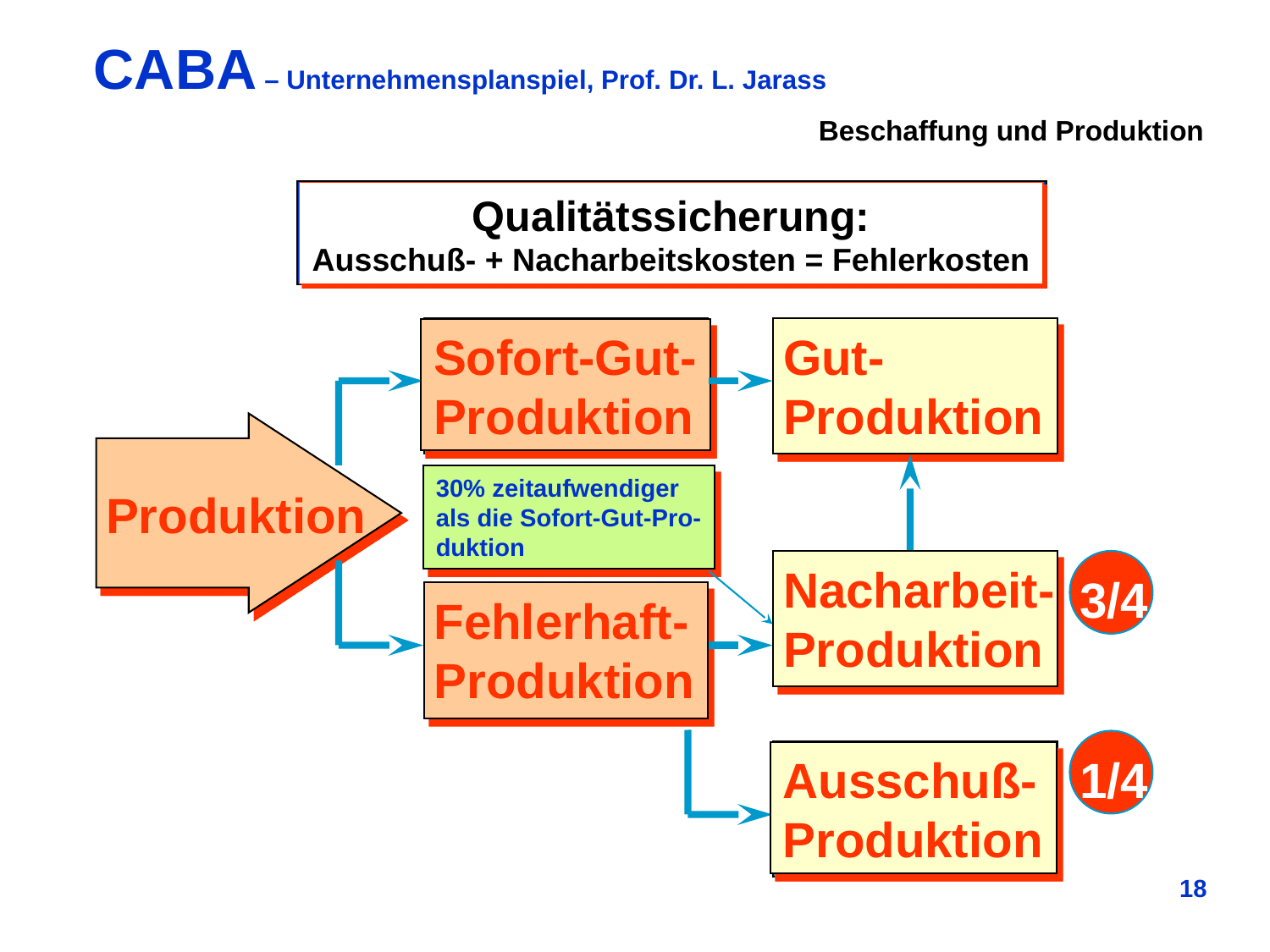

Beschaffung und Produktion

Qualitätssicherung:
Ausschuß- + Nacharbeitskosten = Fehlerkosten

Sofort-Gut-
Produktion

Gut-
Produktion

Produktion

30% zeitaufwendiger
als die Sofort-Gut-Pro-
duktion

Nacharbeit-
Produktion

3/4

Fehlerhaft-
Produktion

1/4

Ausschuß-
Produktion
18